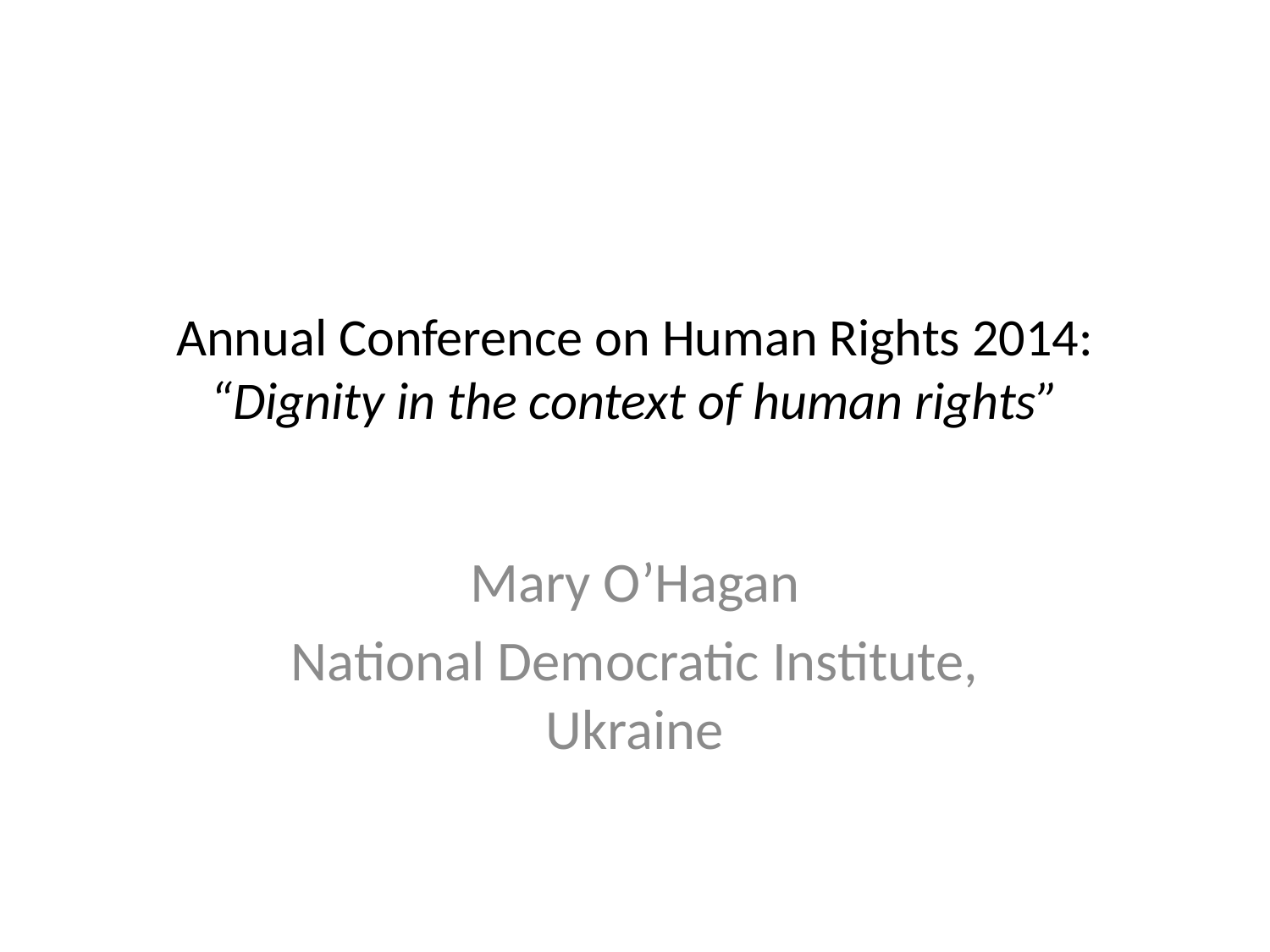

# Annual Conference on Human Rights 2014: “Dignity in the context of human rights”
Mary O’Hagan
National Democratic Institute, Ukraine